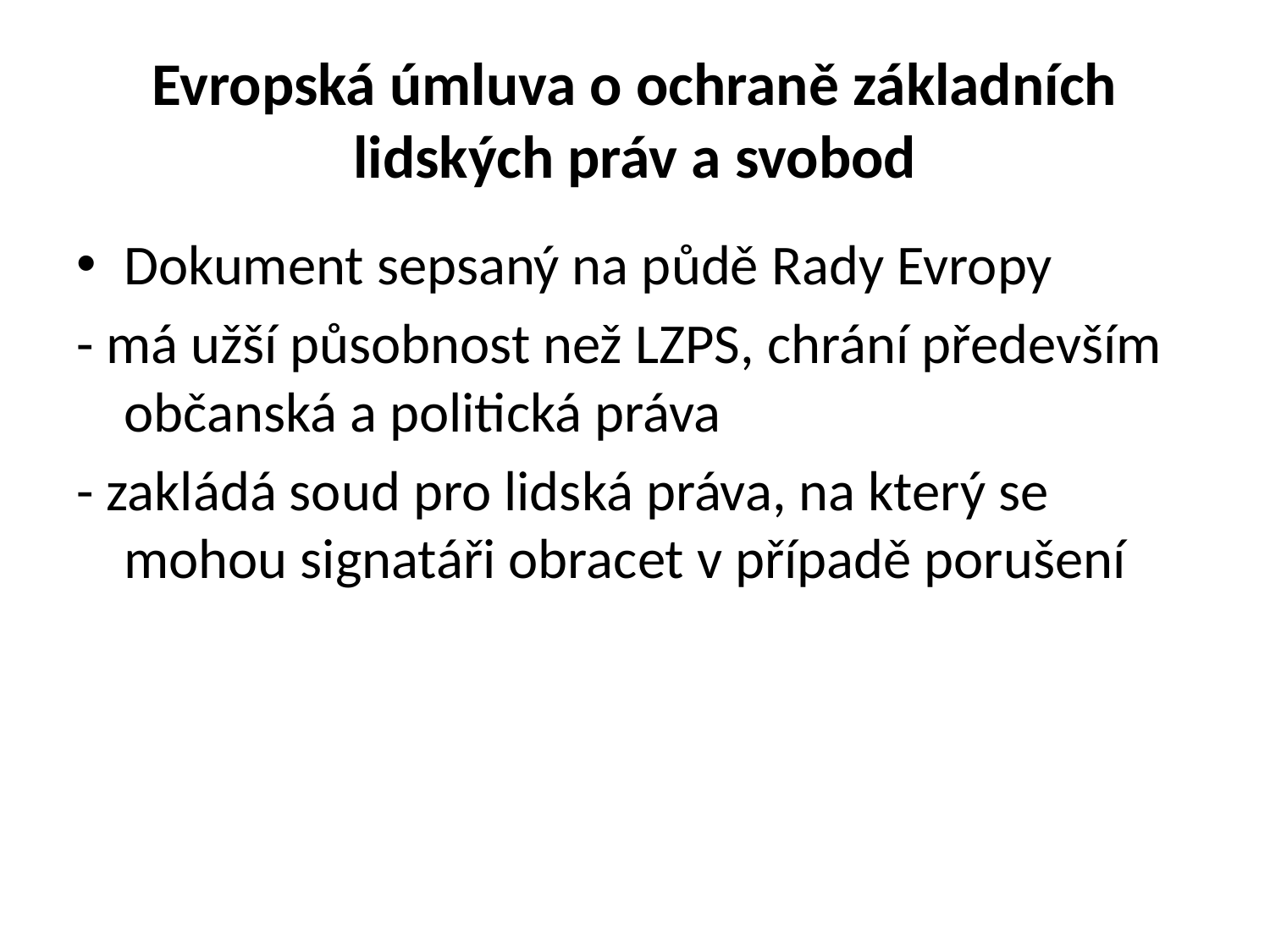

# Evropská úmluva o ochraně základních lidských práv a svobod
Dokument sepsaný na půdě Rady Evropy
- má užší působnost než LZPS, chrání především občanská a politická práva
- zakládá soud pro lidská práva, na který se mohou signatáři obracet v případě porušení